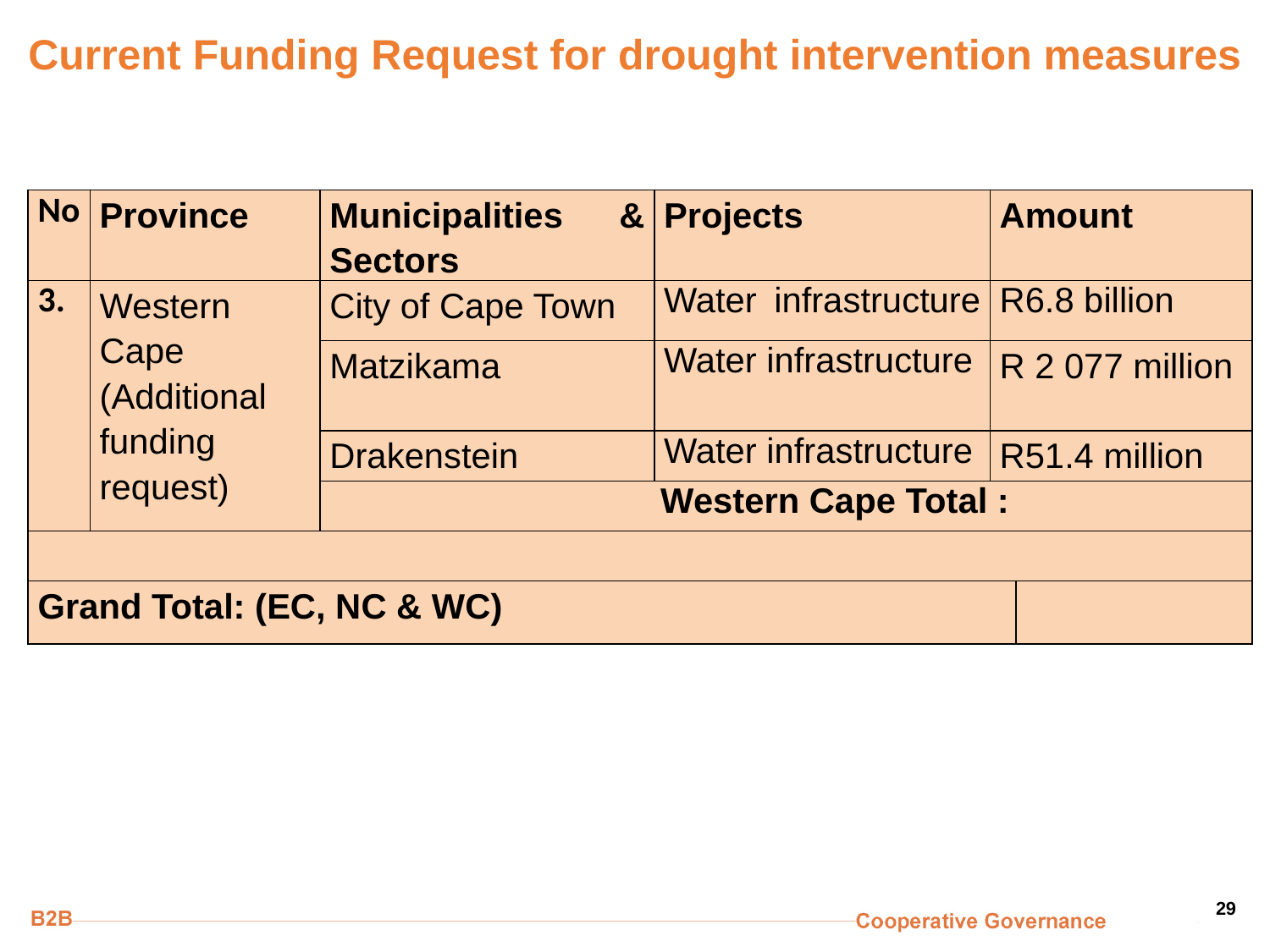

# Current Funding Request for drought intervention measures

| No | Province | Municipalities & Sectors | Projects | Amount |  |
| --- | --- | --- | --- | --- | --- |
| 3. | Western Cape (Additional funding request) | City of Cape Town | Water infrastructure | R6.8 billion |  |
|  |  | Matzikama | Water infrastructure | R 2 077 million |  |
|  |  | Drakenstein | Water infrastructure | R51.4 million |  |
|  |  | Western Cape Total : |  |  |  |
|  |  |  |  |  |  |
| Grand Total: (EC, NC & WC) |  |  |  |  |  |
29